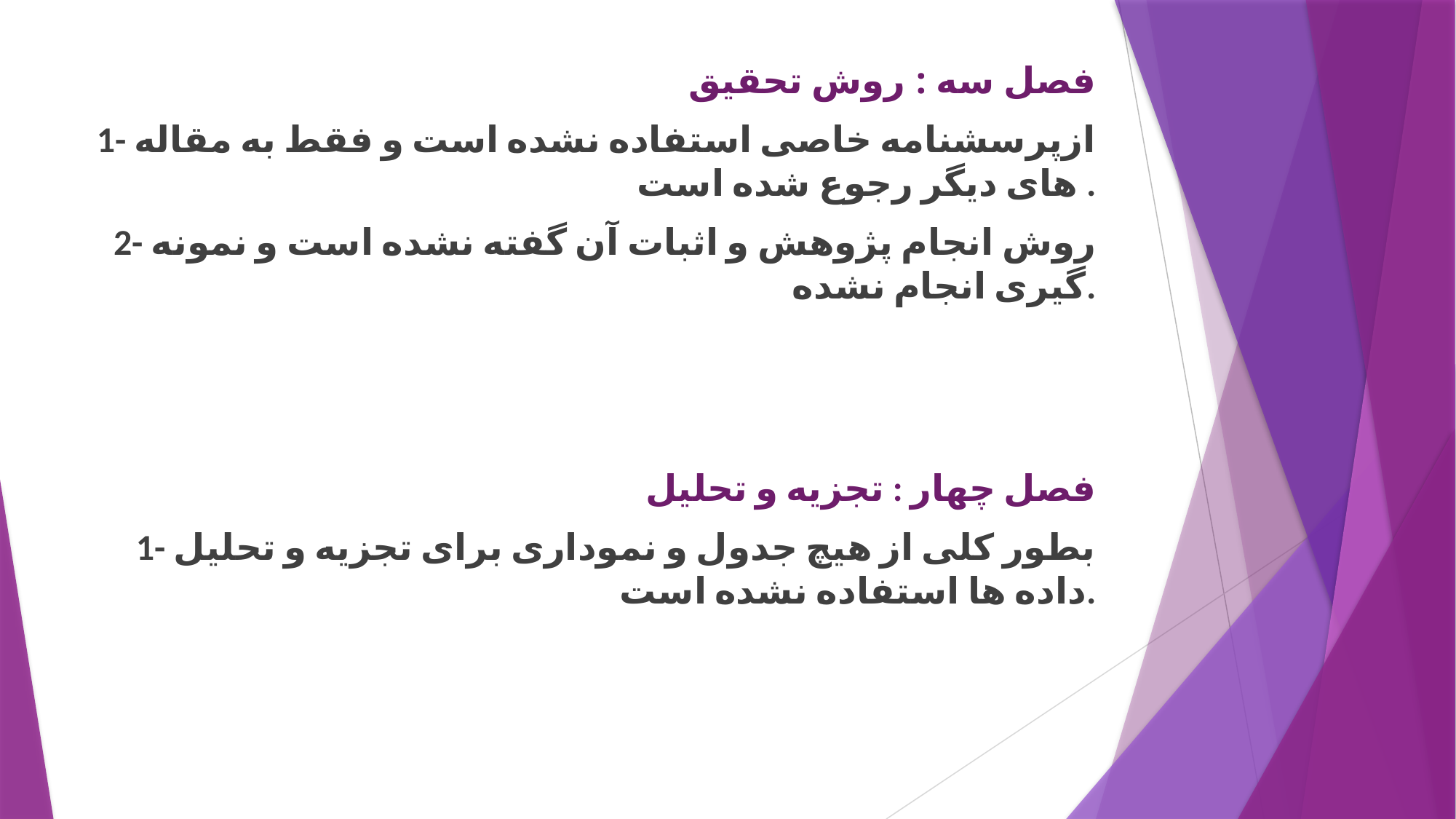

فصل سه : روش تحقیق
1- ازپرسشنامه خاصی استفاده نشده است و فقط به مقاله های دیگر رجوع شده است .
2- روش انجام پژوهش و اثبات آن گفته نشده است و نمونه گیری انجام نشده.

فصل چهار : تجزیه و تحلیل
1- بطور کلی از هیچ جدول و نموداری برای تجزیه و تحلیل داده ها استفاده نشده است.